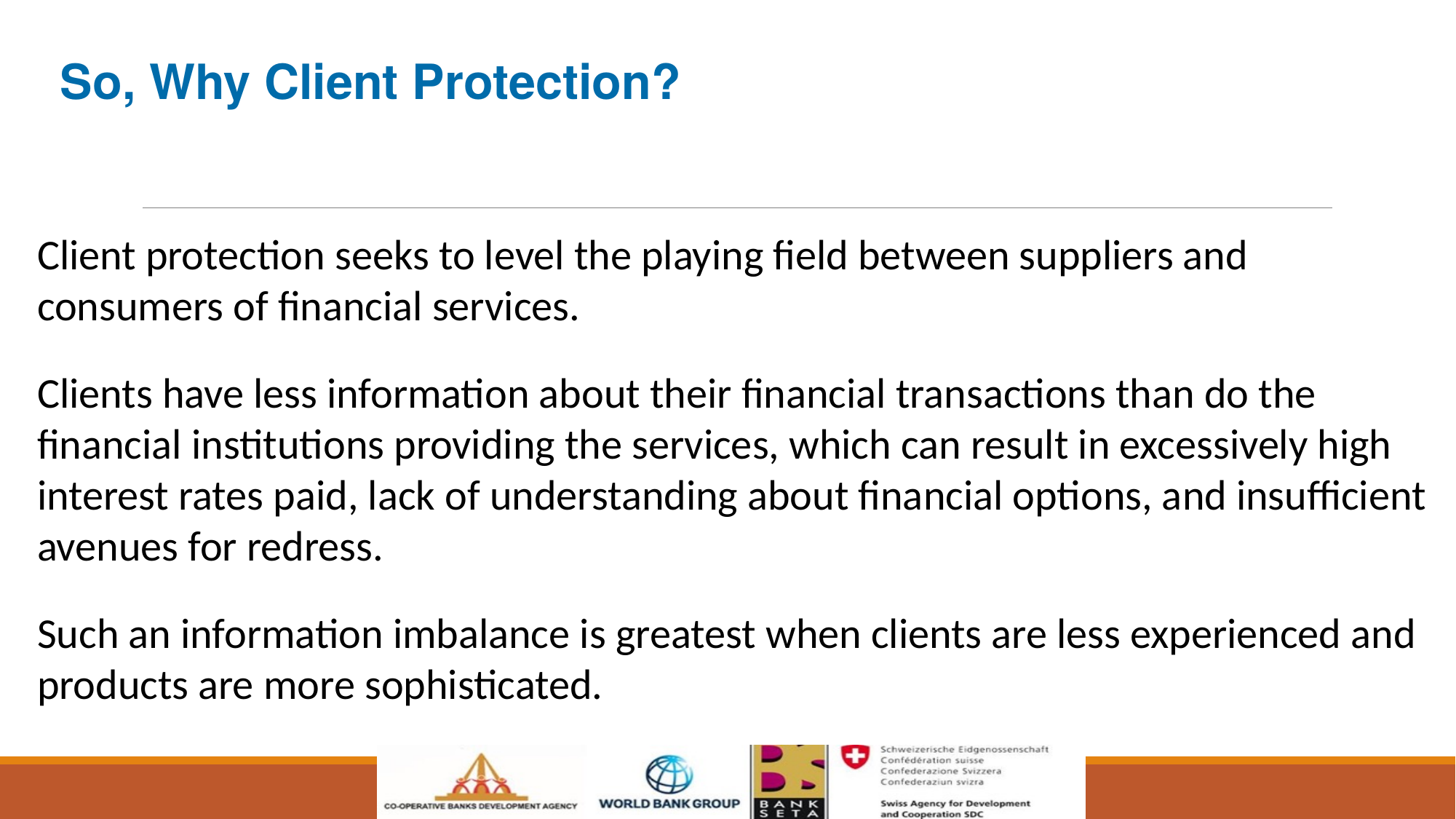

So, Why Client Protection?

Client protection seeks to level the playing field between suppliers and consumers of financial services.
Clients have less information about their financial transactions than do the financial institutions providing the services, which can result in excessively high interest rates paid, lack of understanding about financial options, and insufficient avenues for redress.
Such an information imbalance is greatest when clients are less experienced and products are more sophisticated.